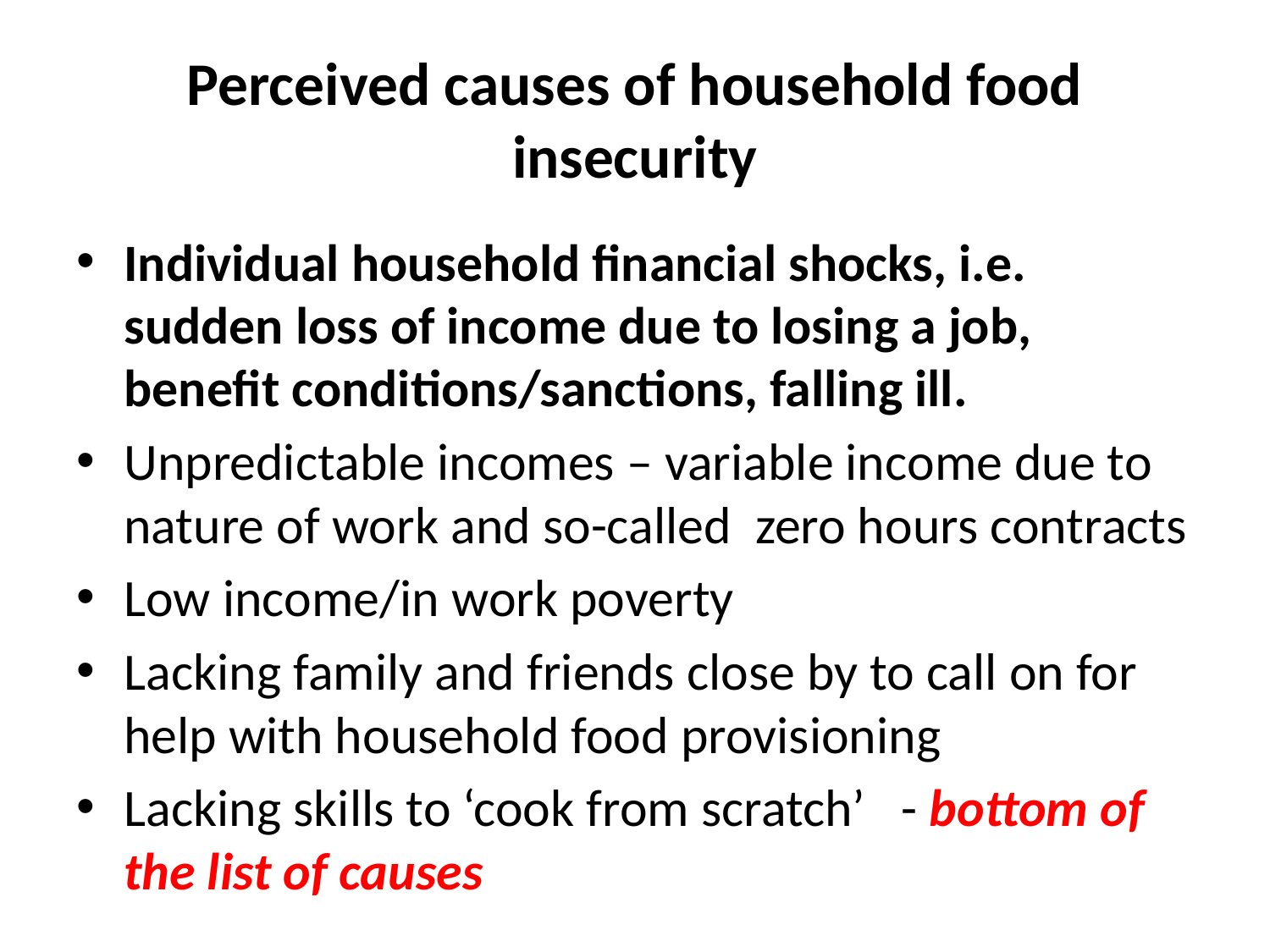

# Perceived causes of household food insecurity
Individual household financial shocks, i.e. sudden loss of income due to losing a job, benefit conditions/sanctions, falling ill.
Unpredictable incomes – variable income due to nature of work and so-called  zero hours contracts
Low income/in work poverty
Lacking family and friends close by to call on for help with household food provisioning
Lacking skills to ‘cook from scratch’   - bottom of the list of causes